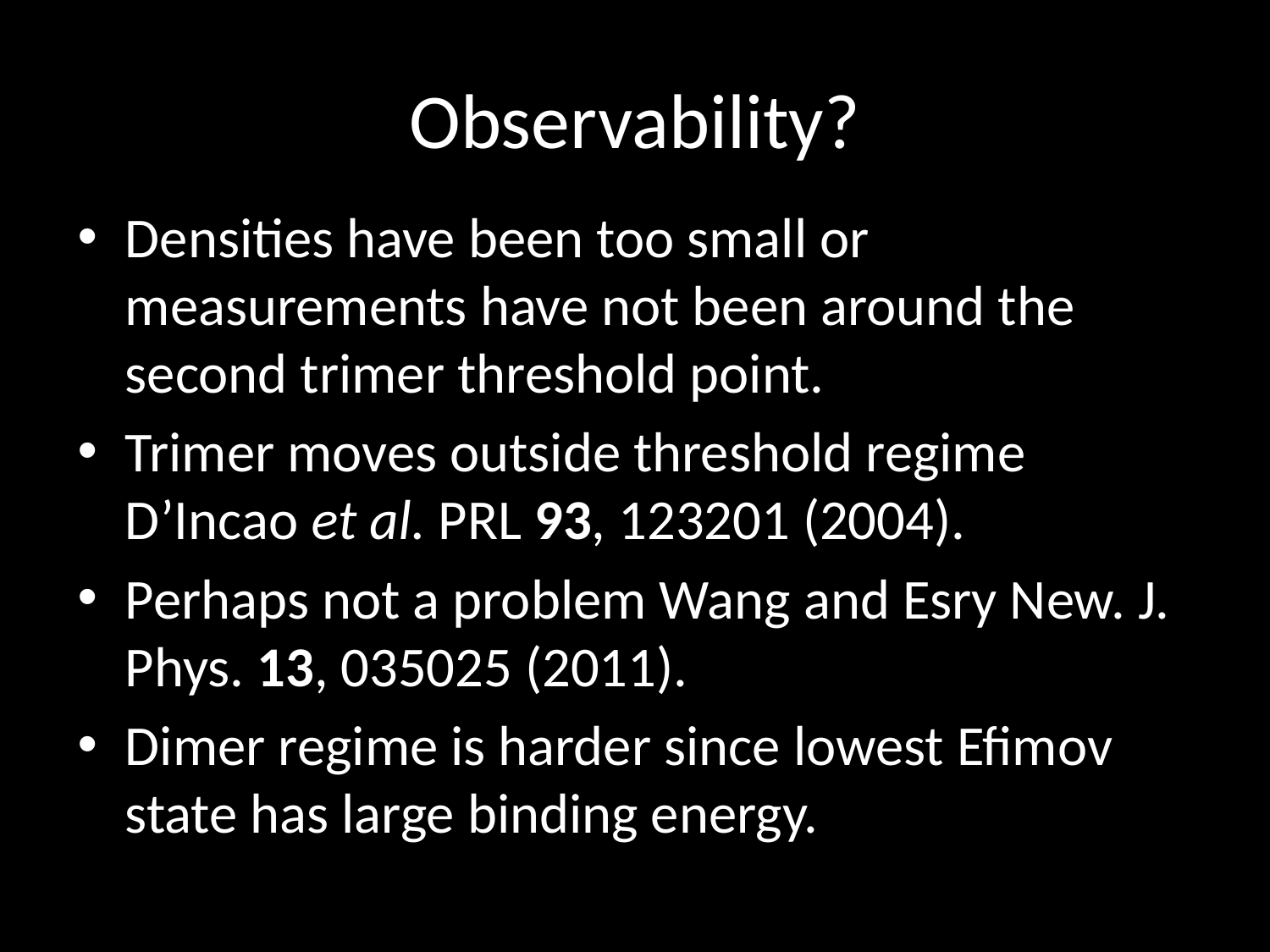

# Observability?

Densities have been too small or measurements have not been around the second trimer threshold point.
Trimer moves outside threshold regime D’Incao et al. PRL 93, 123201 (2004).
Perhaps not a problem Wang and Esry New. J. Phys. 13, 035025 (2011).
Dimer regime is harder since lowest Efimov state has large binding energy.